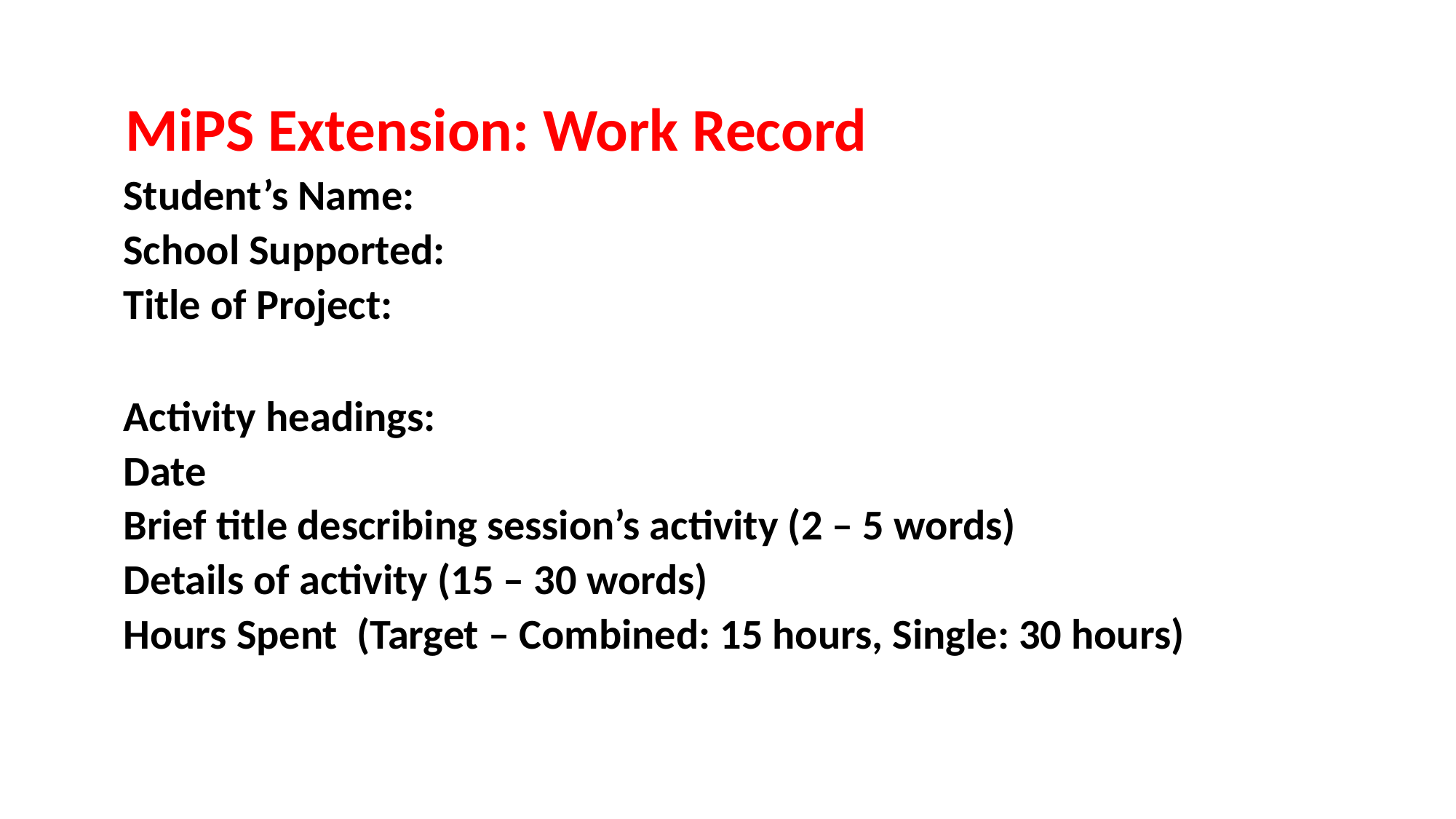

MiPS Extension: Work Record
| Student’s Name: |
| --- |
| School Supported: |
| Title of Project: Activity headings: Date Brief title describing session’s activity (2 – 5 words) Details of activity (15 – 30 words) Hours Spent (Target – Combined: 15 hours, Single: 30 hours) |